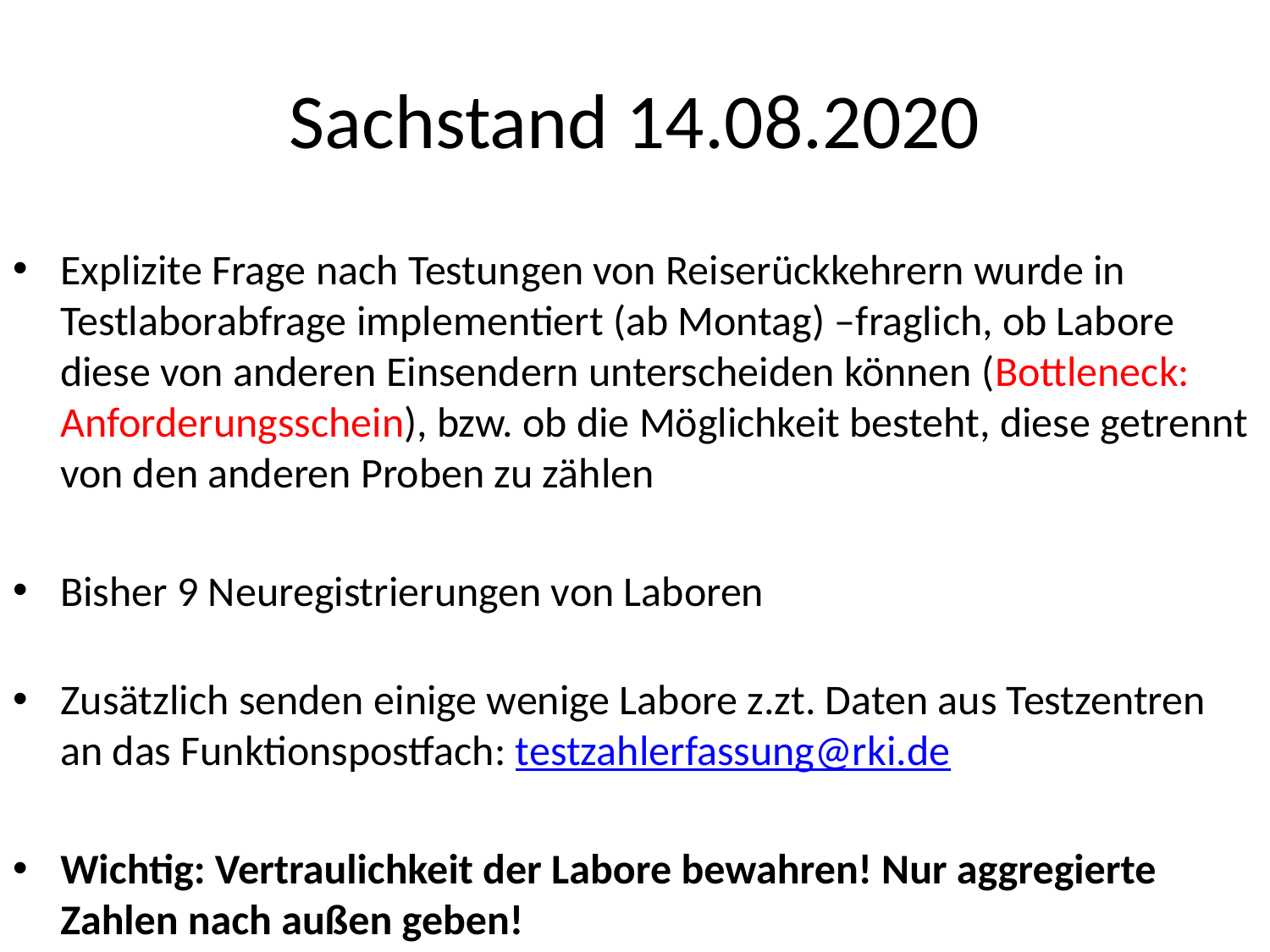

# Sachstand 14.08.2020
Explizite Frage nach Testungen von Reiserückkehrern wurde in Testlaborabfrage implementiert (ab Montag) –fraglich, ob Labore diese von anderen Einsendern unterscheiden können (Bottleneck: Anforderungsschein), bzw. ob die Möglichkeit besteht, diese getrennt von den anderen Proben zu zählen

Bisher 9 Neuregistrierungen von Laboren

Zusätzlich senden einige wenige Labore z.zt. Daten aus Testzentren an das Funktionspostfach: testzahlerfassung@rki.de

Wichtig: Vertraulichkeit der Labore bewahren! Nur aggregierte Zahlen nach außen geben!